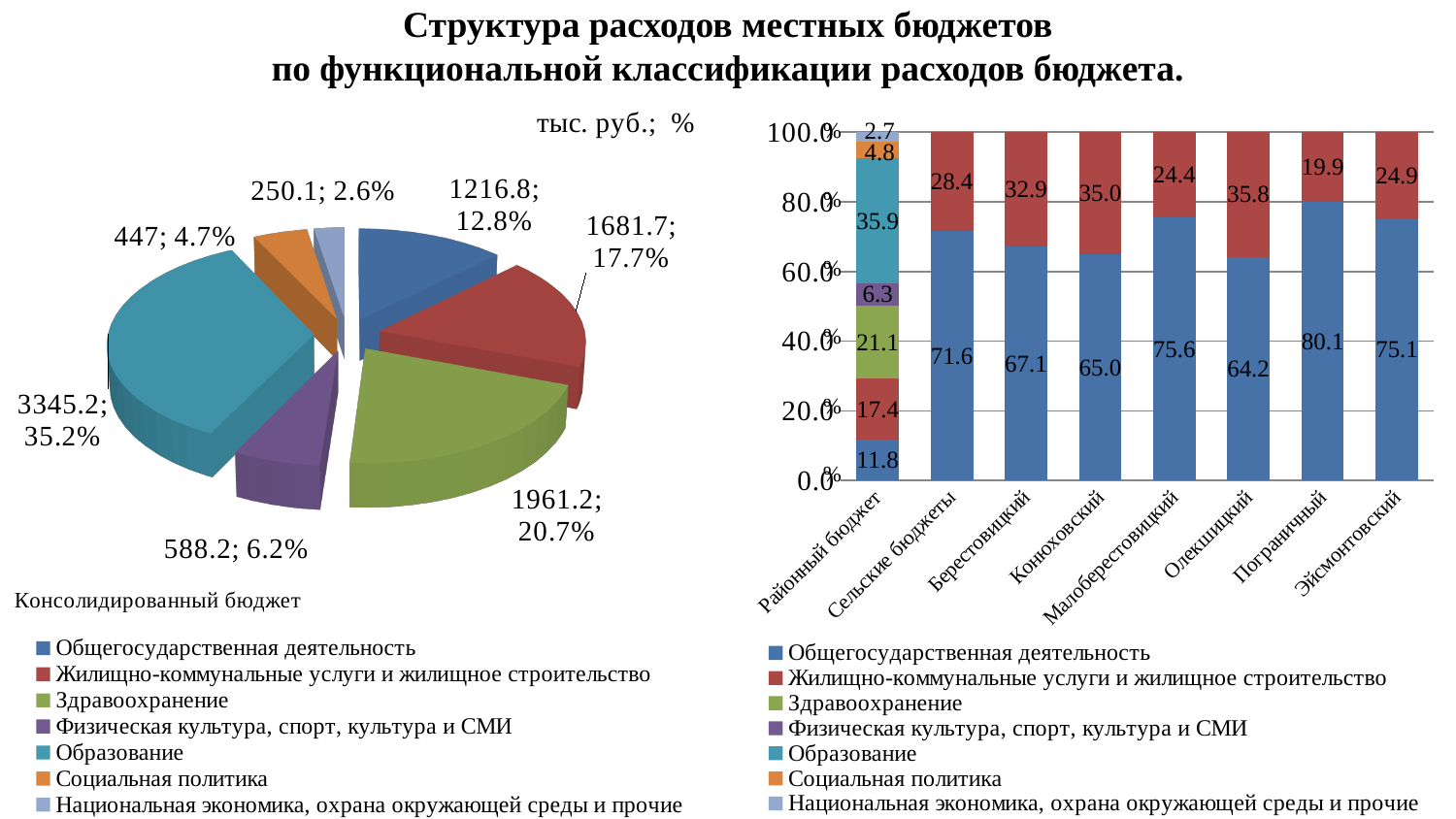

# Структура расходов местных бюджетов по функциональной классификации расходов бюджета.

[unsupported chart]

### Chart

| Category | Общегосударственная деятельность | Жилищно-коммунальные услуги и жилищное строительство | Здравоохранение | Физическая культура, спорт, культура и СМИ | Образование | Социальная политика | Национальная экономика, охрана окружающей среды и прочие |
|---|---|---|---|---|---|---|---|
| Районный бюджет | 11.8 | 17.4 | 21.1 | 6.3 | 35.9 | 4.8 | 2.7 |
| Сельские бюджеты | 71.6 | 28.4 | None | None | None | None | None |
| Берестовицкий | 67.1 | 32.9 | None | None | None | None | None |
| Конюховский | 65.0 | 35.0 | None | None | None | None | None |
| Малоберестовицкий | 75.6 | 24.4 | None | None | None | None | None |
| Олекшицкий | 64.2 | 35.8 | None | None | None | None | None |
| Пограничный | 80.1 | 19.9 | None | None | None | None | None |
| Эйсмонтовский | 75.1 | 24.9 | None | None | None | None | None |